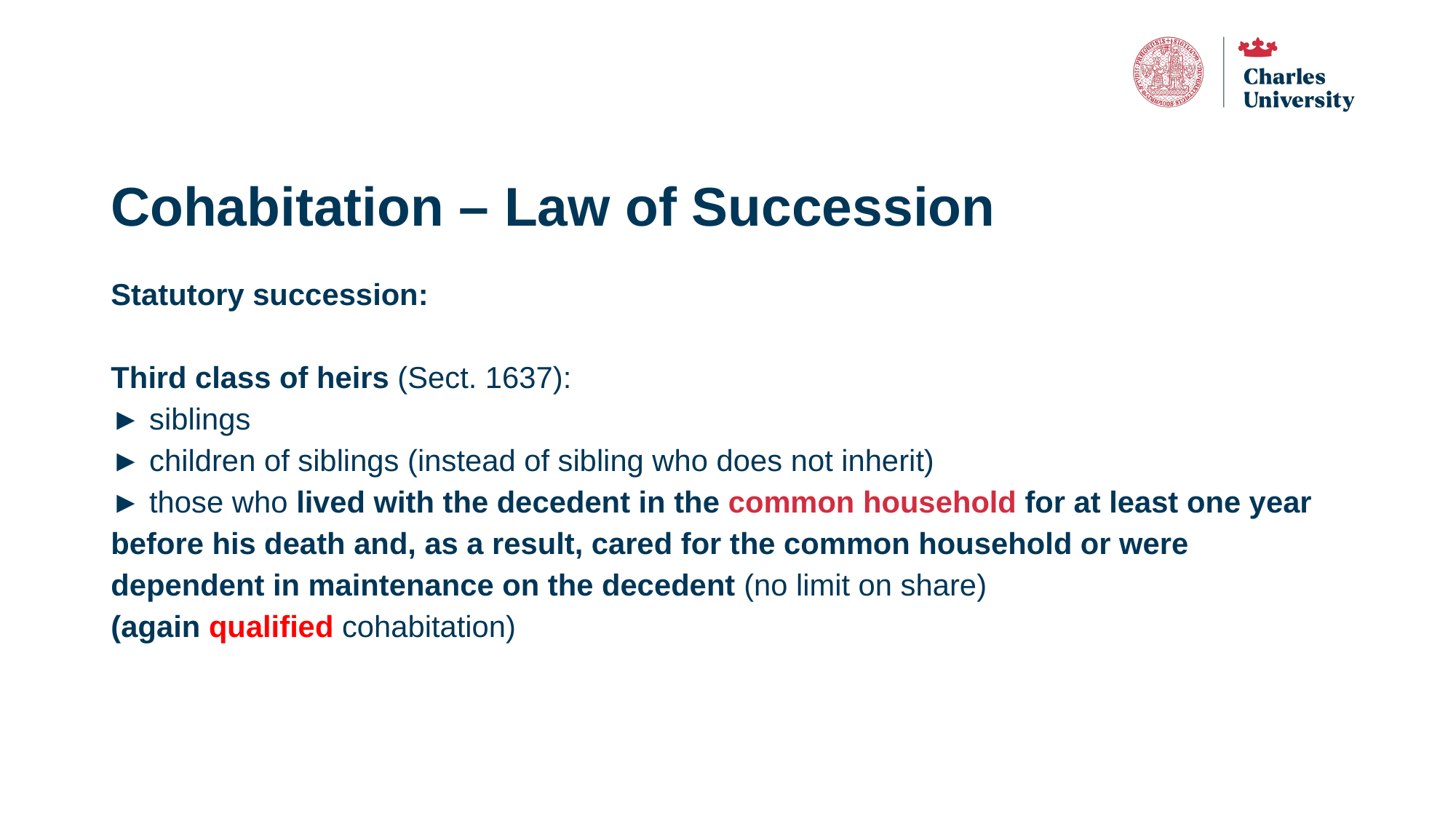

# Cohabitation – Law of Succession
Statutory succession:

Third class of heirs (Sect. 1637):
► siblings
► children of siblings (instead of sibling who does not inherit)
► those who lived with the decedent in the common household for at least one year before his death and, as a result, cared for the common household or were dependent in maintenance on the decedent (no limit on share)
(again qualified cohabitation)